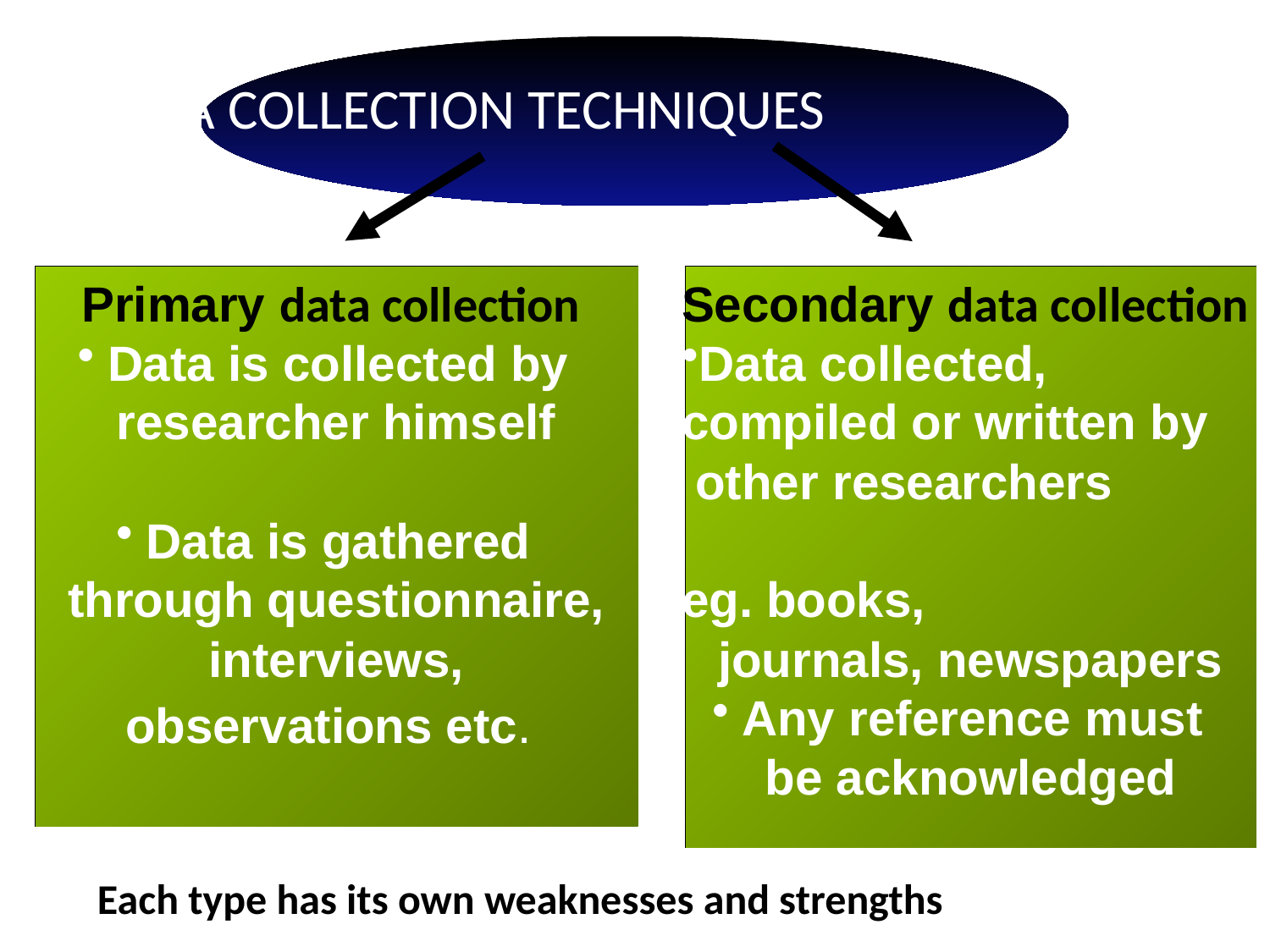

# DATA COLLECTION TECHNIQUES

Primary data collection
Data is collected by
researcher himself

Data is gathered
through questionnaire,
interviews,
observations etc.
Secondary data collection
Data collected,
compiled or written by
 other researchers

eg. books,
journals, newspapers
Any reference must
be acknowledged
Each type has its own weaknesses and strengths